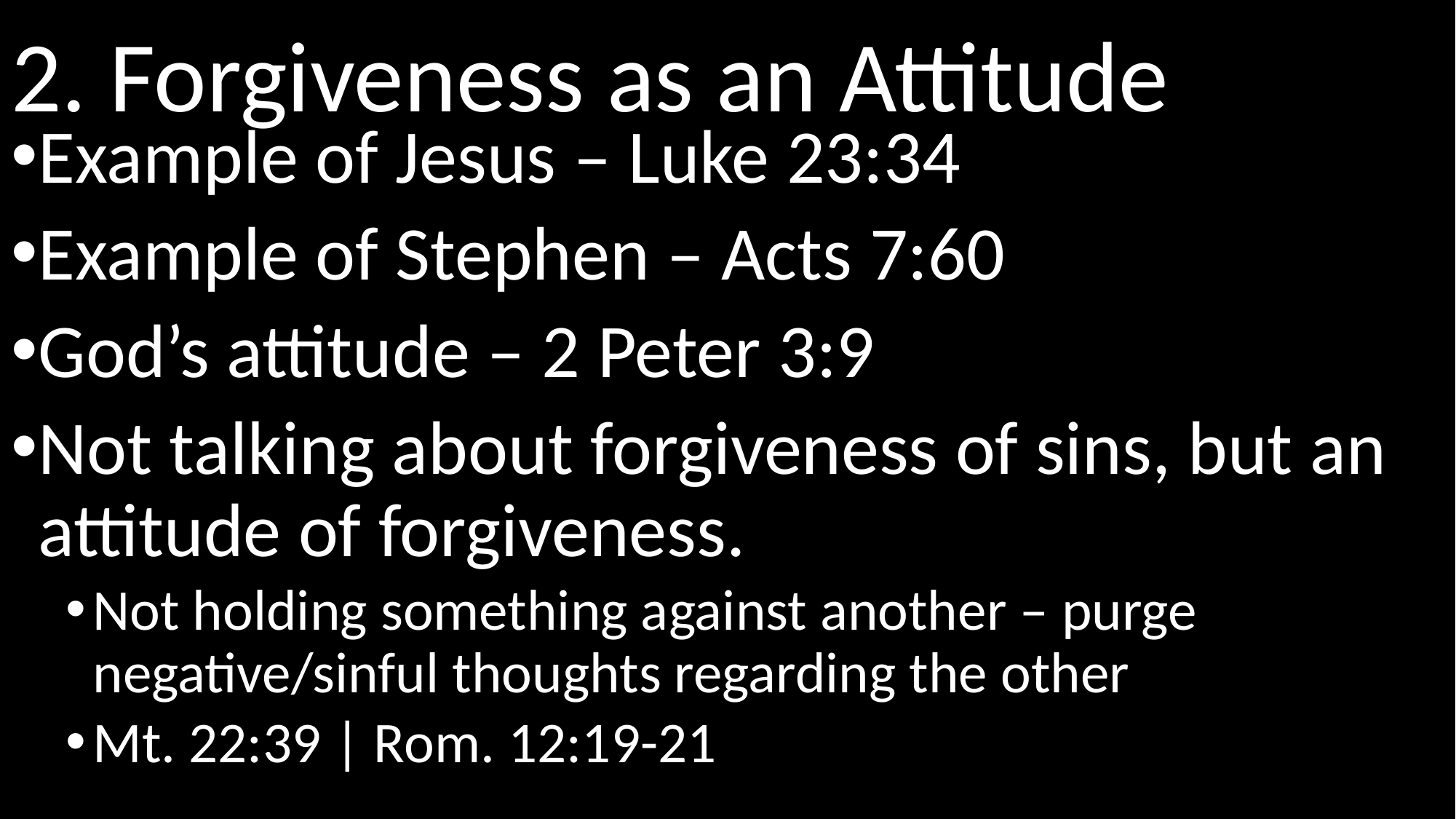

# 2. Forgiveness as an Attitude
Example of Jesus – Luke 23:34
Example of Stephen – Acts 7:60
God’s attitude – 2 Peter 3:9
Not talking about forgiveness of sins, but an attitude of forgiveness.
Not holding something against another – purge negative/sinful thoughts regarding the other
Mt. 22:39 | Rom. 12:19-21